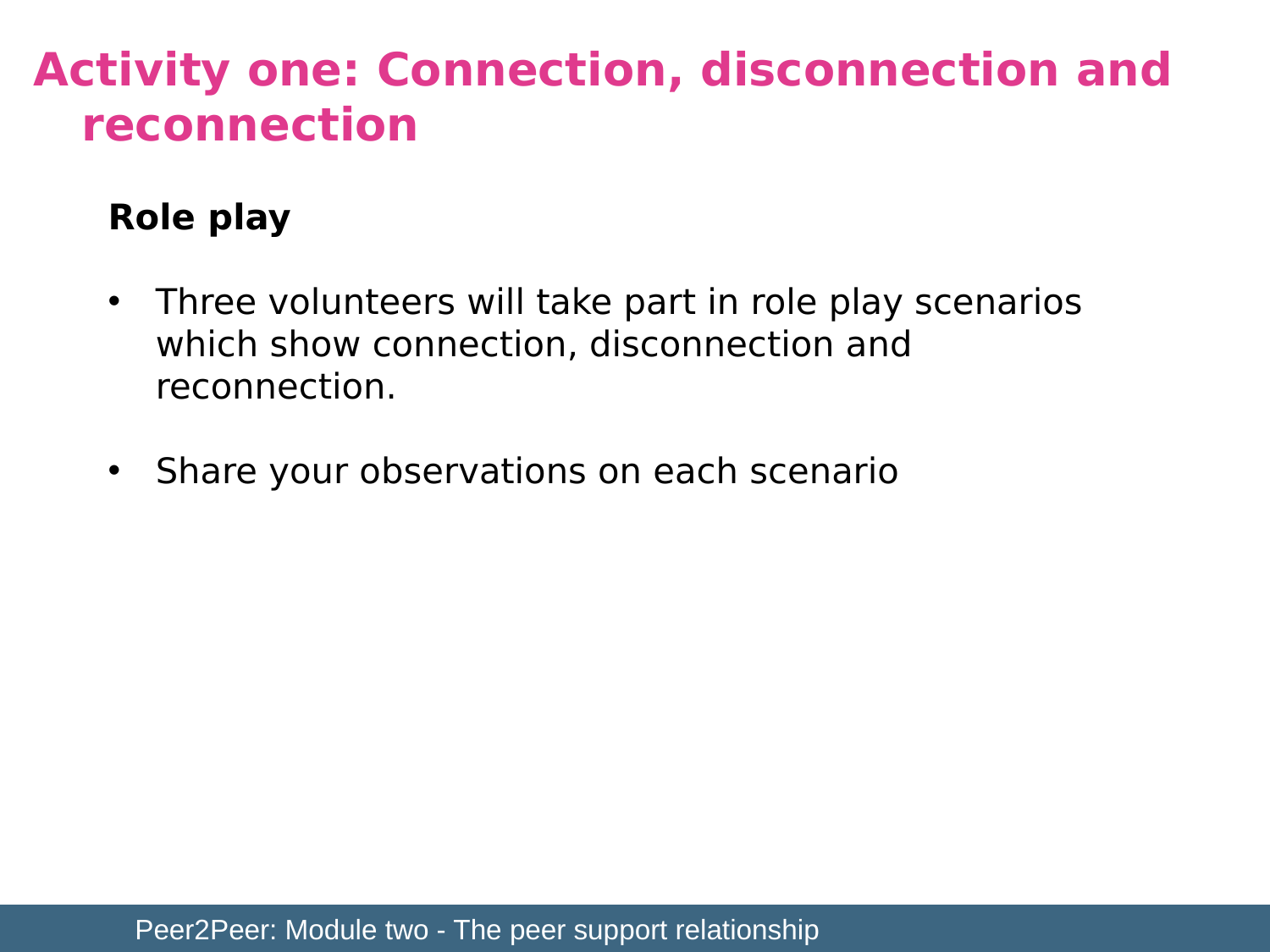

Activity one: Connection, disconnection and        reconnection
Role play

Three volunteers will take part in role play scenarios which show connection, disconnection and reconnection.

Share your observations on each scenario

	Peer2Peer: Module two - The peer support relationship